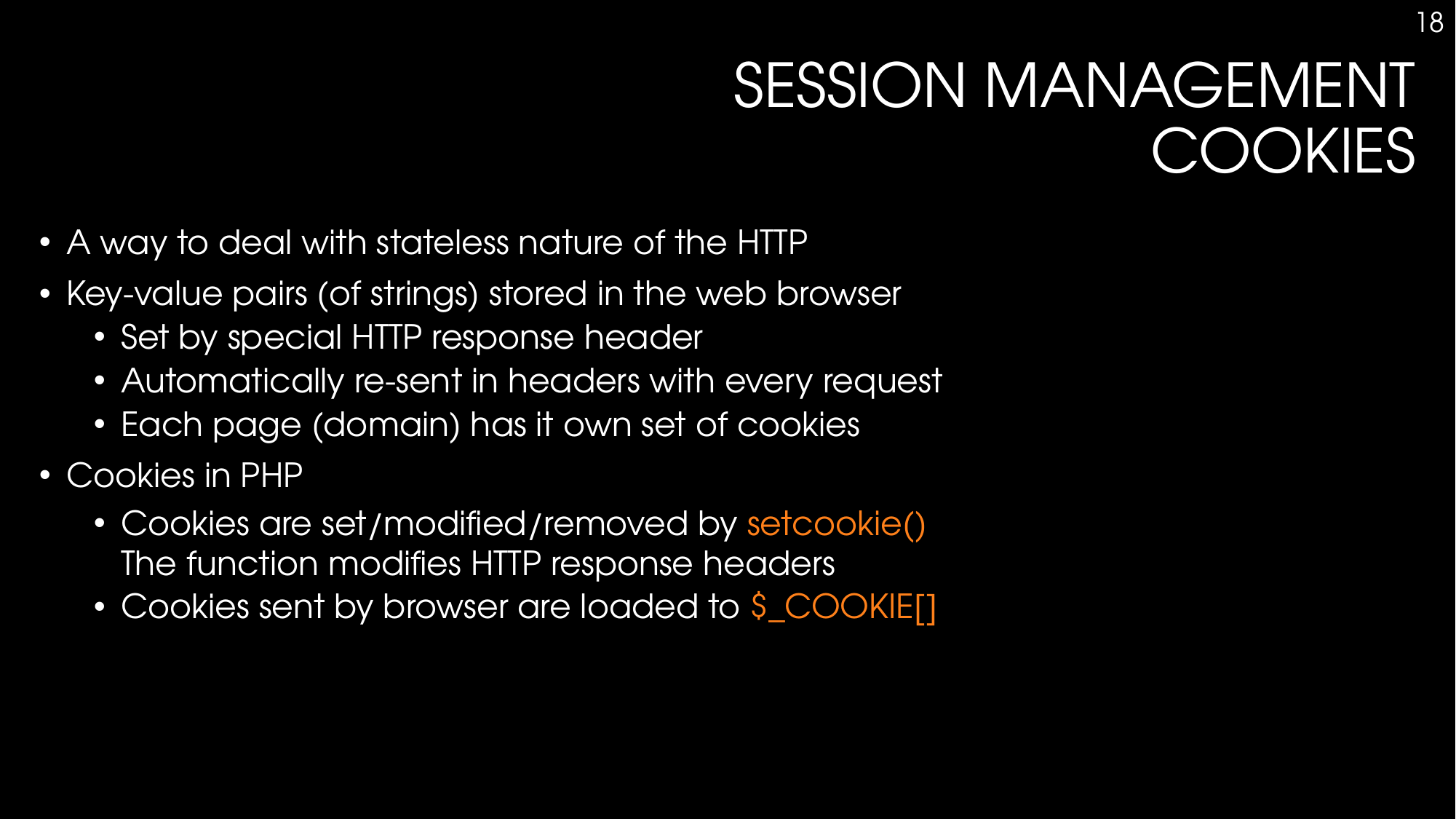

18
# Session Management Cookies
A way to deal with stateless nature of the HTTP
Key-value pairs (of strings) stored in the web browser
Set by special HTTP response header
Automatically re-sent in headers with every request
Each page (domain) has it own set of cookies
Cookies in PHP
Cookies are set/modified/removed by setcookie()
The function modifies HTTP response headers
Cookies sent by browser are loaded to $_COOKIE[]